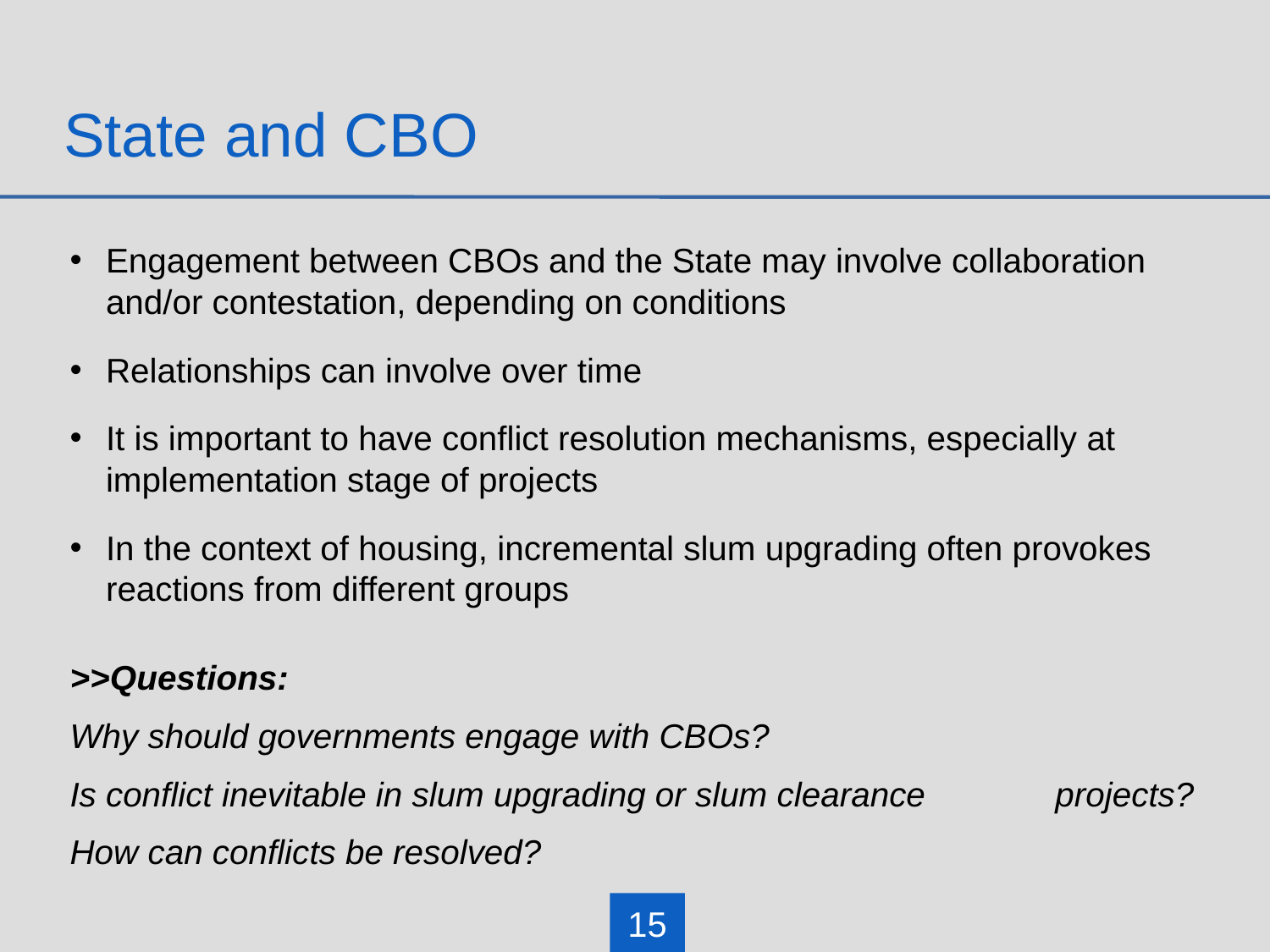

# State and CBO
Engagement between CBOs and the State may involve collaboration and/or contestation, depending on conditions
Relationships can involve over time
It is important to have conflict resolution mechanisms, especially at implementation stage of projects
In the context of housing, incremental slum upgrading often provokes reactions from different groups
>>Questions:
Why should governments engage with CBOs?
Is conflict inevitable in slum upgrading or slum clearance 	projects?
How can conflicts be resolved?
15